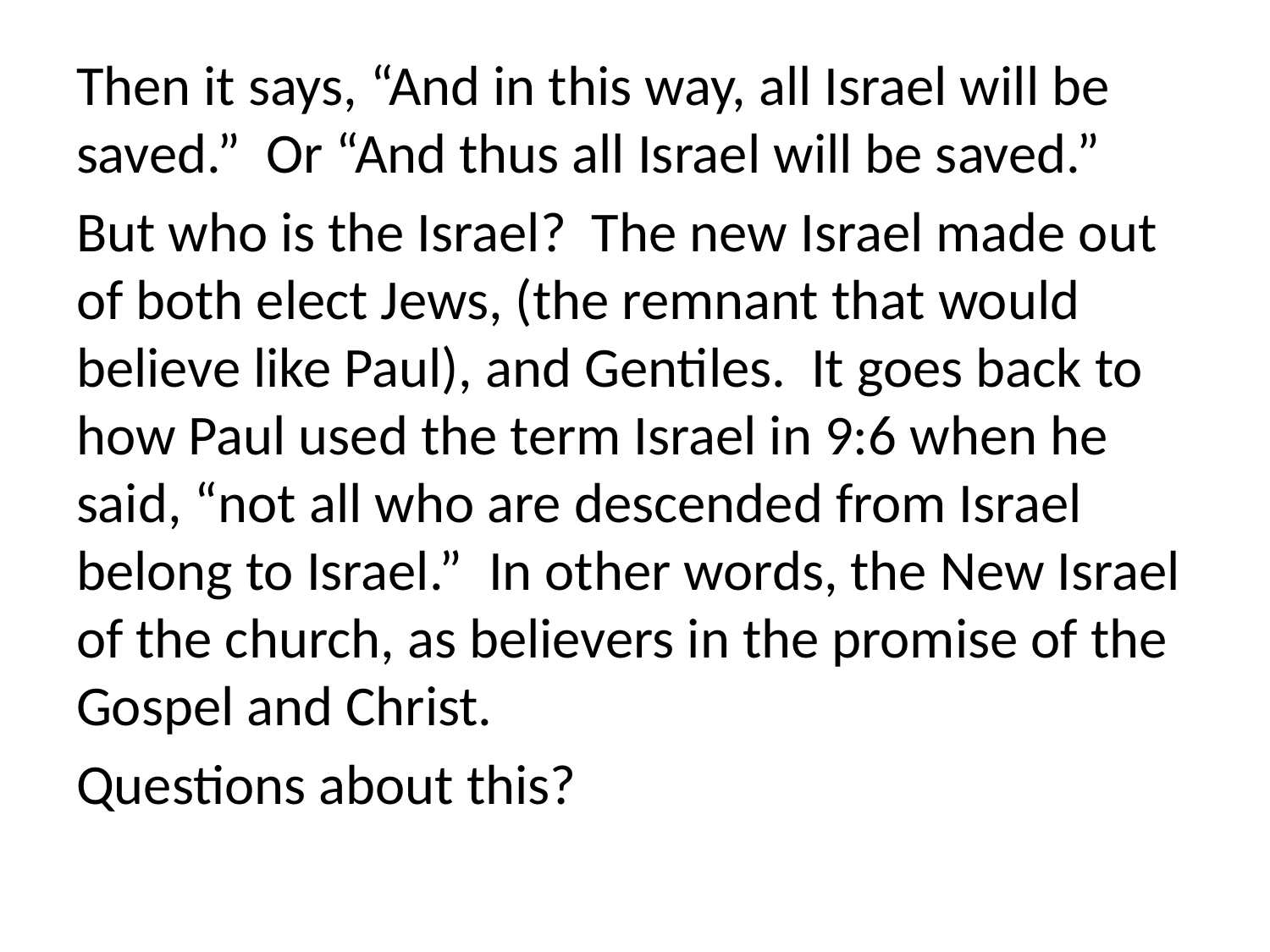

Then it says, “And in this way, all Israel will be saved.”  Or “And thus all Israel will be saved.”
But who is the Israel?  The new Israel made out of both elect Jews, (the remnant that would believe like Paul), and Gentiles.  It goes back to how Paul used the term Israel in 9:6 when he said, “not all who are descended from Israel belong to Israel.”  In other words, the New Israel of the church, as believers in the promise of the Gospel and Christ.
Questions about this?